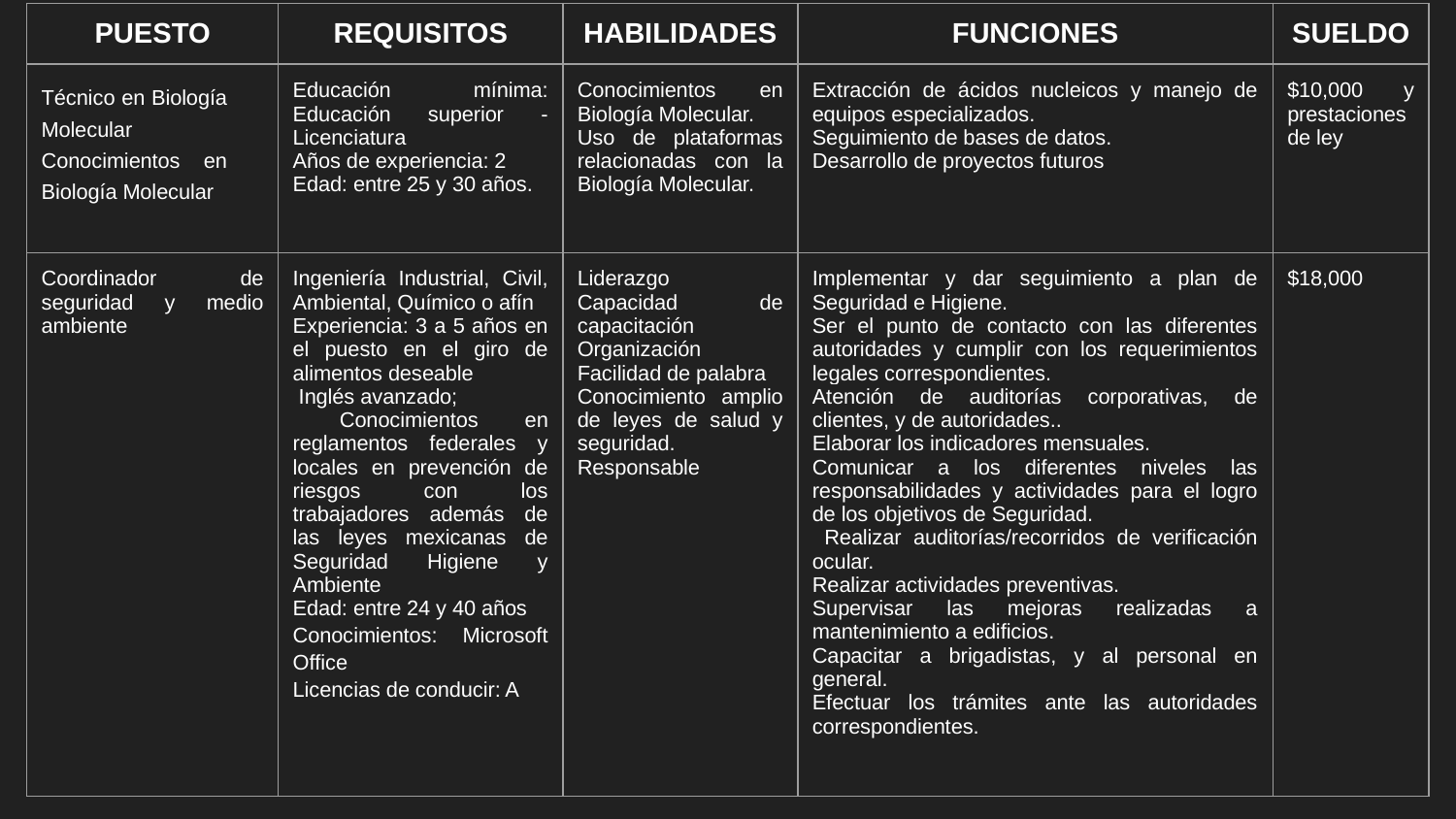

| PUESTO | REQUISITOS | HABILIDADES | FUNCIONES | SUELDO |
| --- | --- | --- | --- | --- |
| Técnico en Biología Molecular Conocimientos en Biología Molecular | Educación mínima: Educación superior - Licenciatura Años de experiencia: 2 Edad: entre 25 y 30 años. | Conocimientos en Biología Molecular. Uso de plataformas relacionadas con la Biología Molecular. | Extracción de ácidos nucleicos y manejo de equipos especializados. Seguimiento de bases de datos. Desarrollo de proyectos futuros | $10,000 y prestaciones de ley |
| Coordinador de seguridad y medio ambiente | Ingeniería Industrial, Civil, Ambiental, Químico o afín Experiencia: 3 a 5 años en el puesto en el giro de alimentos deseable Inglés avanzado; Conocimientos en reglamentos federales y locales en prevención de riesgos con los trabajadores además de las leyes mexicanas de Seguridad Higiene y Ambiente Edad: entre 24 y 40 años Conocimientos: Microsoft Office Licencias de conducir: A | Liderazgo Capacidad de capacitación Organización Facilidad de palabra Conocimiento amplio de leyes de salud y seguridad. Responsable | Implementar y dar seguimiento a plan de Seguridad e Higiene. Ser el punto de contacto con las diferentes autoridades y cumplir con los requerimientos legales correspondientes. Atención de auditorías corporativas, de clientes, y de autoridades.. Elaborar los indicadores mensuales. Comunicar a los diferentes niveles las responsabilidades y actividades para el logro de los objetivos de Seguridad. Realizar auditorías/recorridos de verificación ocular. Realizar actividades preventivas. Supervisar las mejoras realizadas a mantenimiento a edificios. Capacitar a brigadistas, y al personal en general. Efectuar los trámites ante las autoridades correspondientes. | $18,000 |